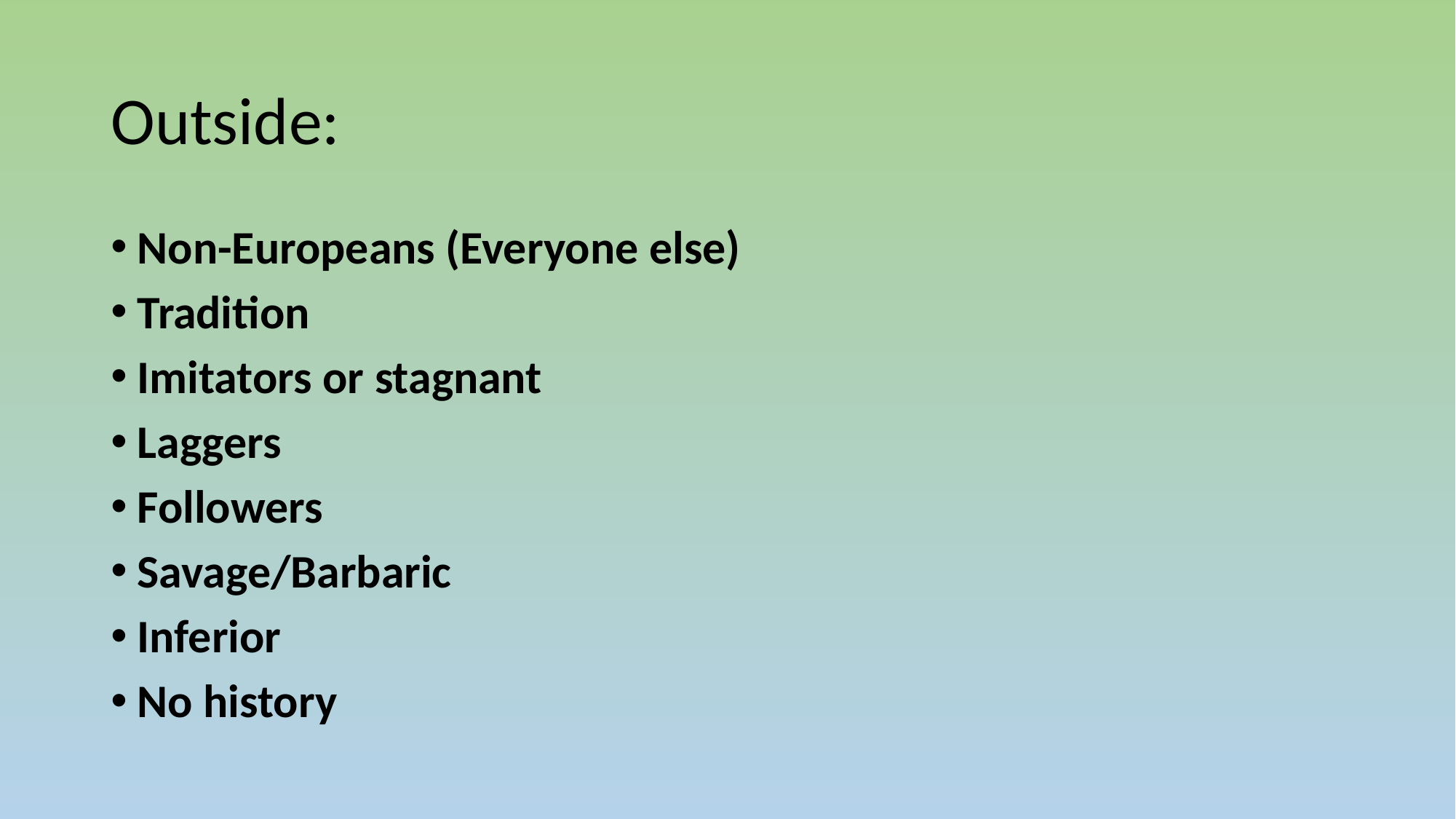

# Outside:
Non-Europeans (Everyone else)
Tradition
Imitators or stagnant
Laggers
Followers
Savage/Barbaric
Inferior
No history